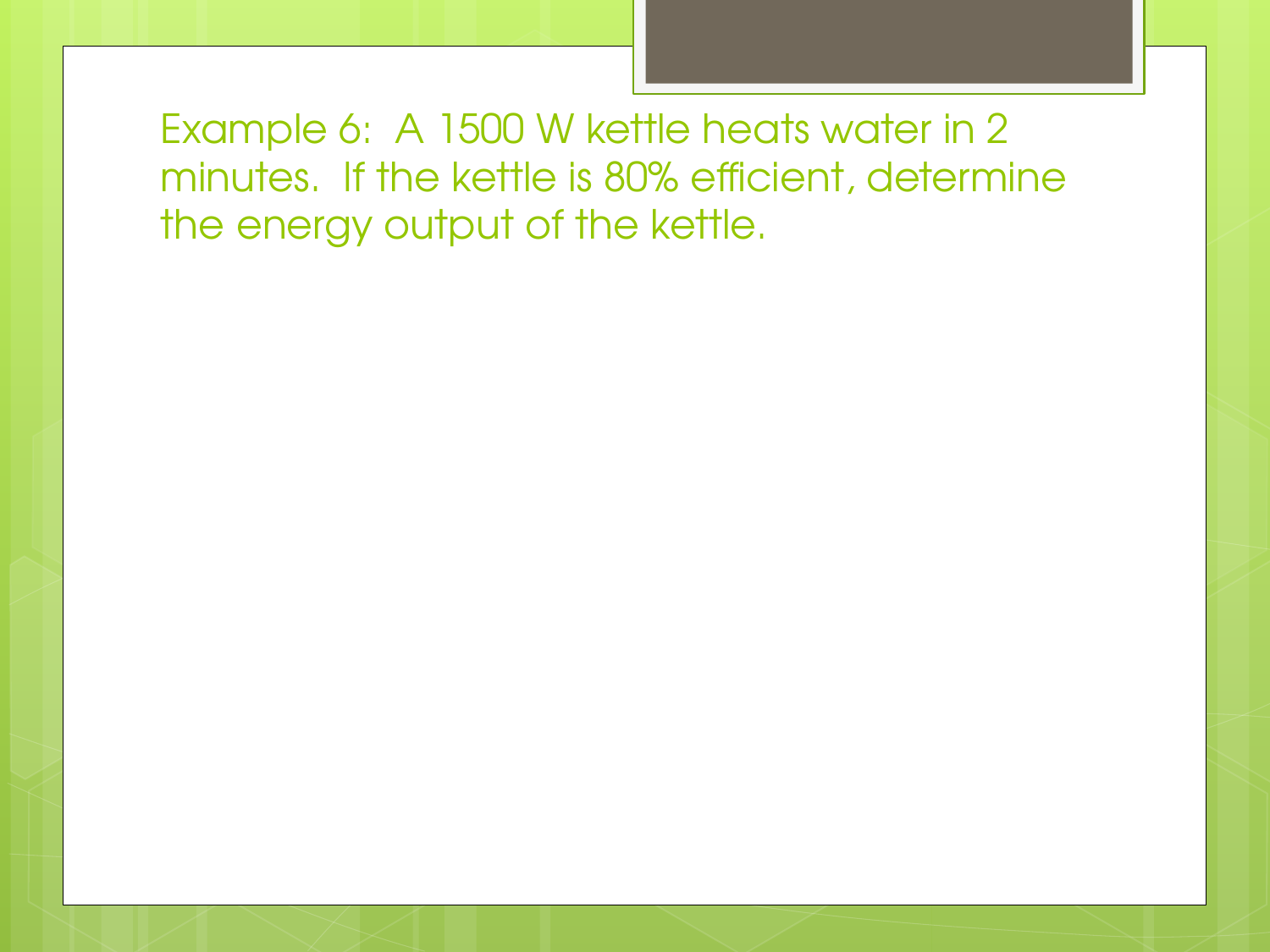

# Example 6:  A 1500 W kettle heats water in 2 minutes.  If the kettle is 80% efficient, determine the energy output of the kettle.